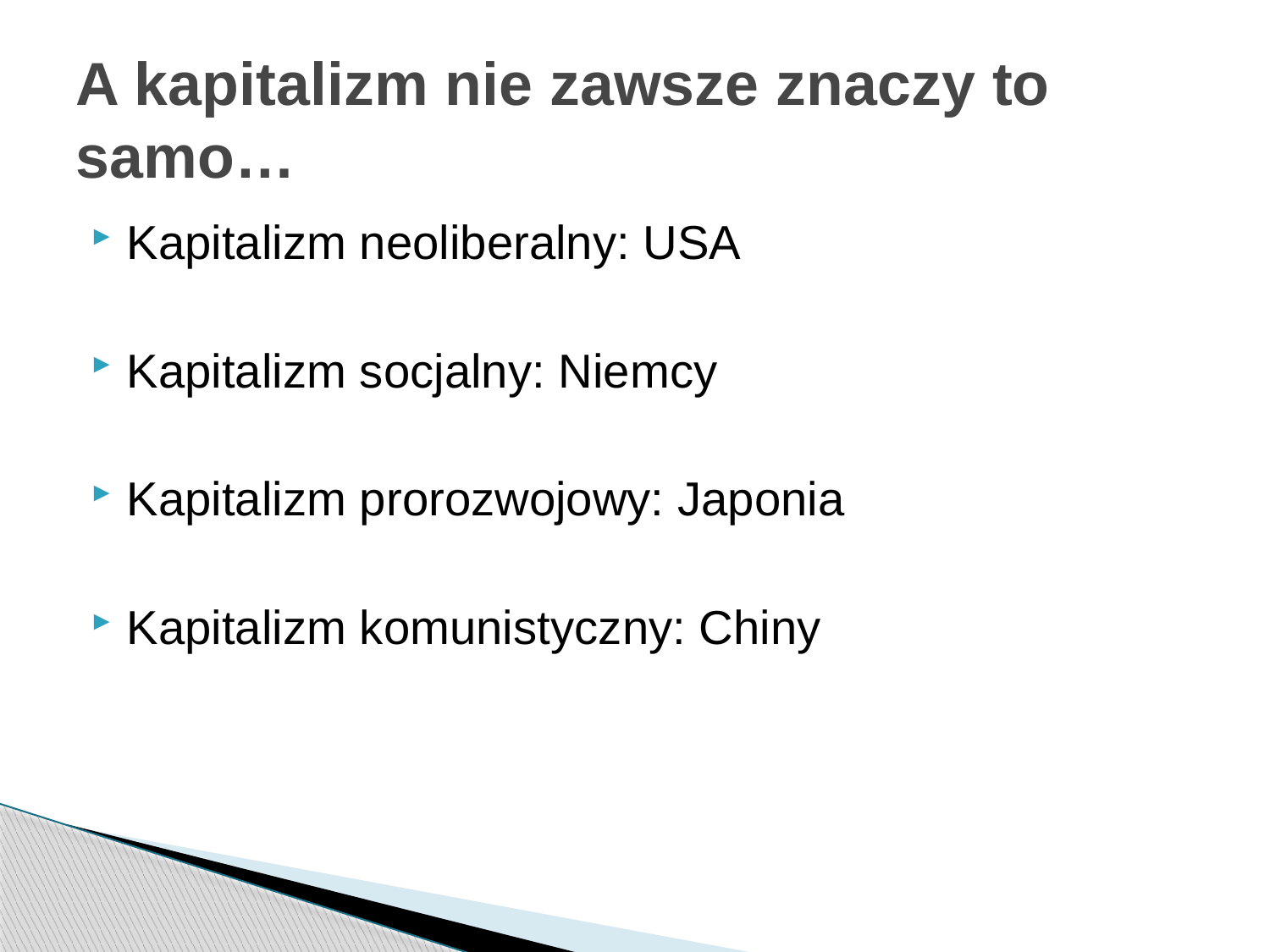

# A kapitalizm nie zawsze znaczy to samo…
Kapitalizm neoliberalny: USA

Kapitalizm socjalny: Niemcy

Kapitalizm prorozwojowy: Japonia

Kapitalizm komunistyczny: Chiny